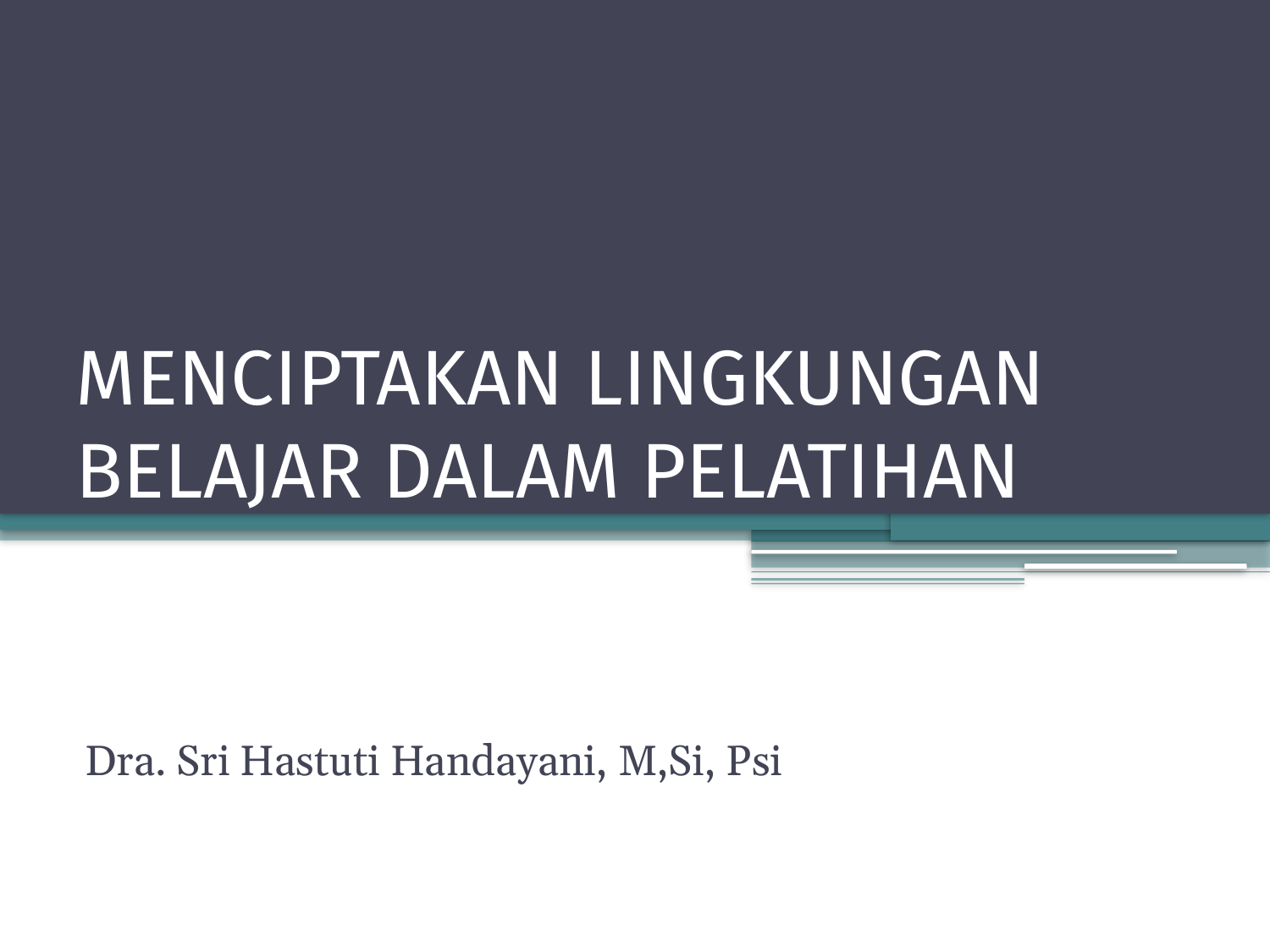

# MENCIPTAKAN LINGKUNGAN BELAJAR DALAM PELATIHAN
Dra. Sri Hastuti Handayani, M,Si, Psi